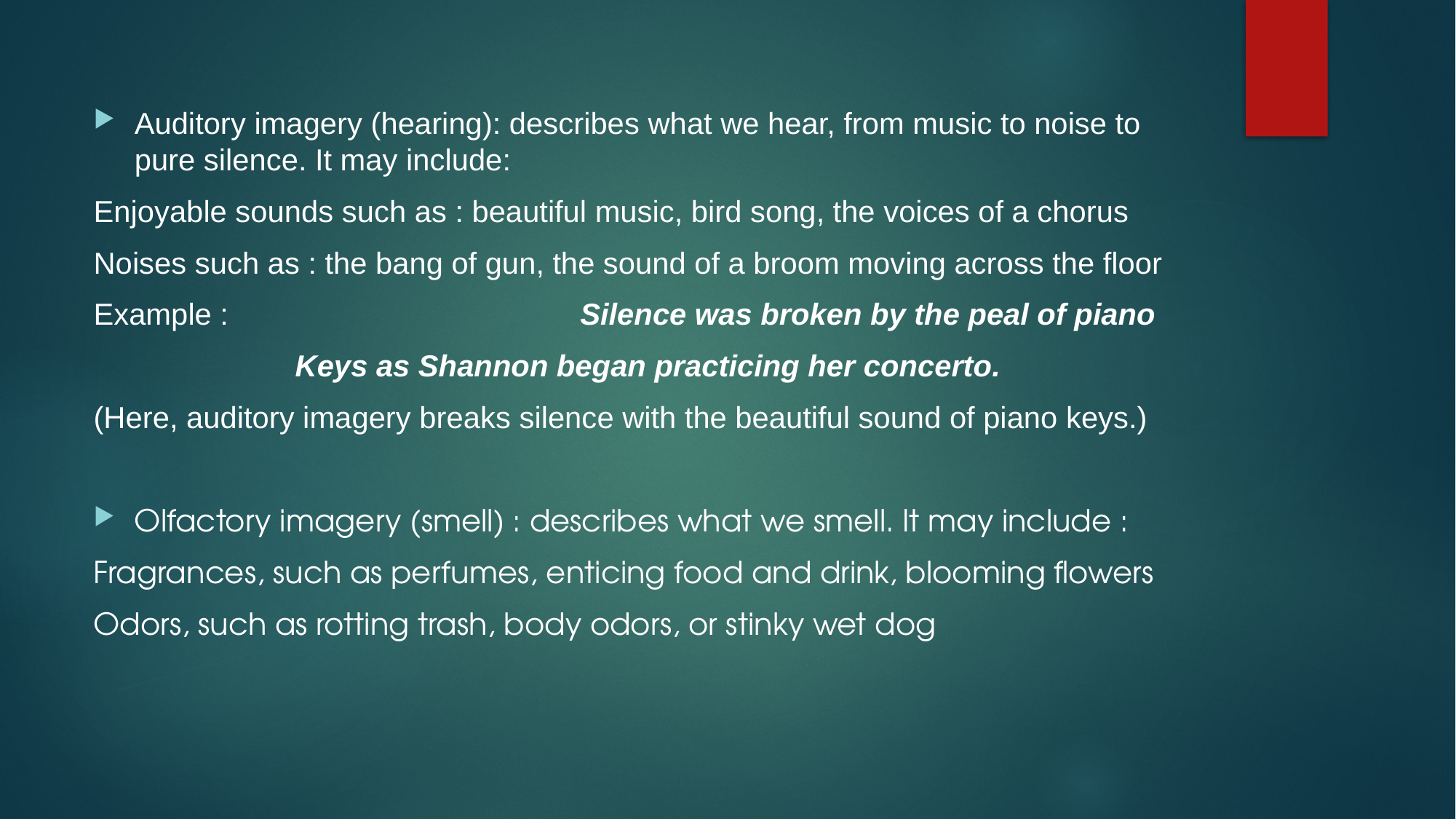

Auditory imagery (hearing): describes what we hear, from music to noise to pure silence. It may include:
Enjoyable sounds such as : beautiful music, bird song, the voices of a chorus
Noises such as : the bang of gun, the sound of a broom moving across the floor
Example : 			      Silence was broken by the peal of piano
Keys as Shannon began practicing her concerto.
(Here, auditory imagery breaks silence with the beautiful sound of piano keys.)

Olfactory imagery (smell) : describes what we smell. It may include :
Fragrances, such as perfumes, enticing food and drink, blooming flowers
Odors, such as rotting trash, body odors, or stinky wet dog